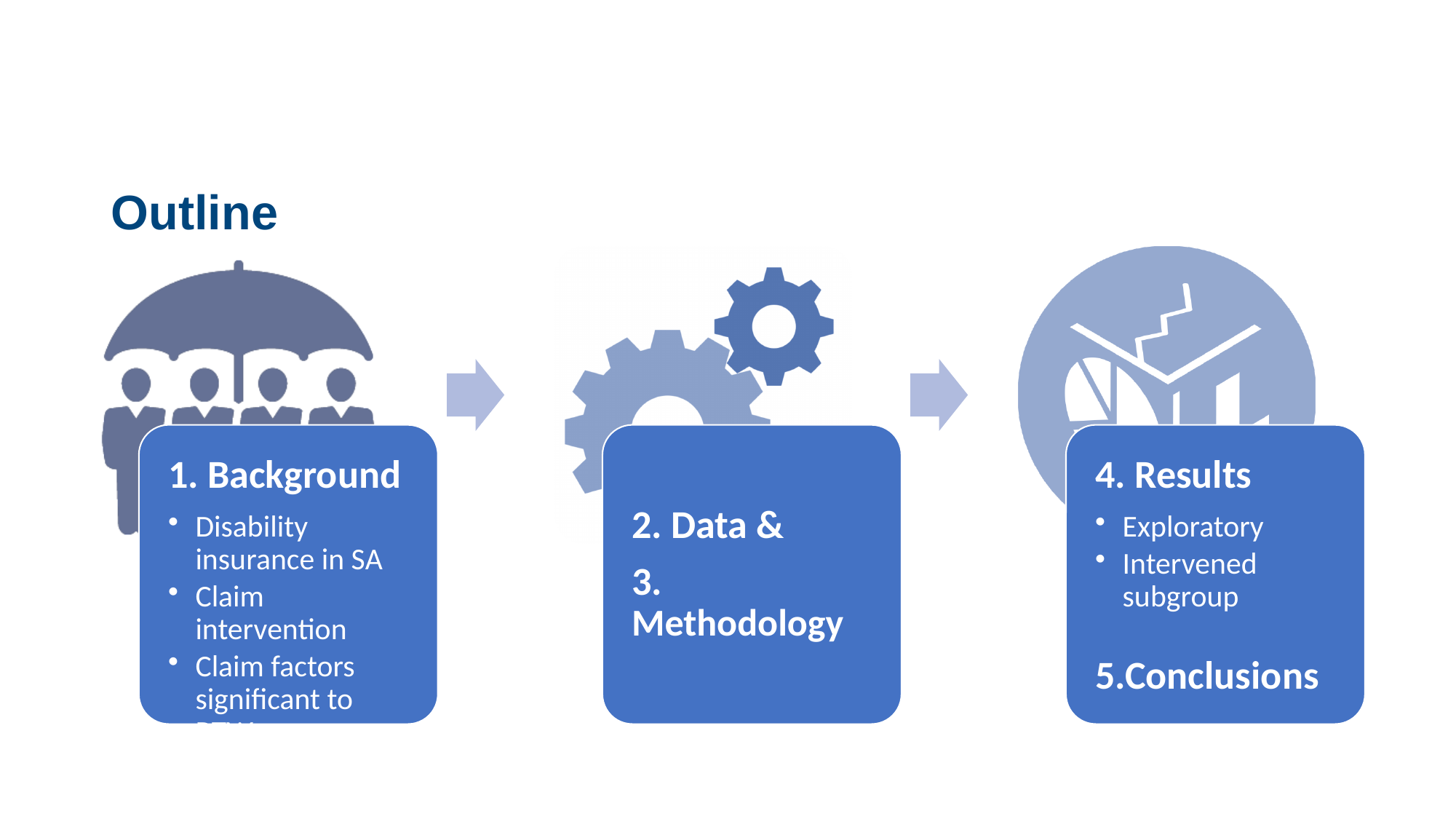

# Outline
1. Background
Disability insurance in SA
Claim intervention
Claim factors significant to RTW

2. Data &
3. Methodology

4. Results
Exploratory
Intervened subgroup

5.Conclusions